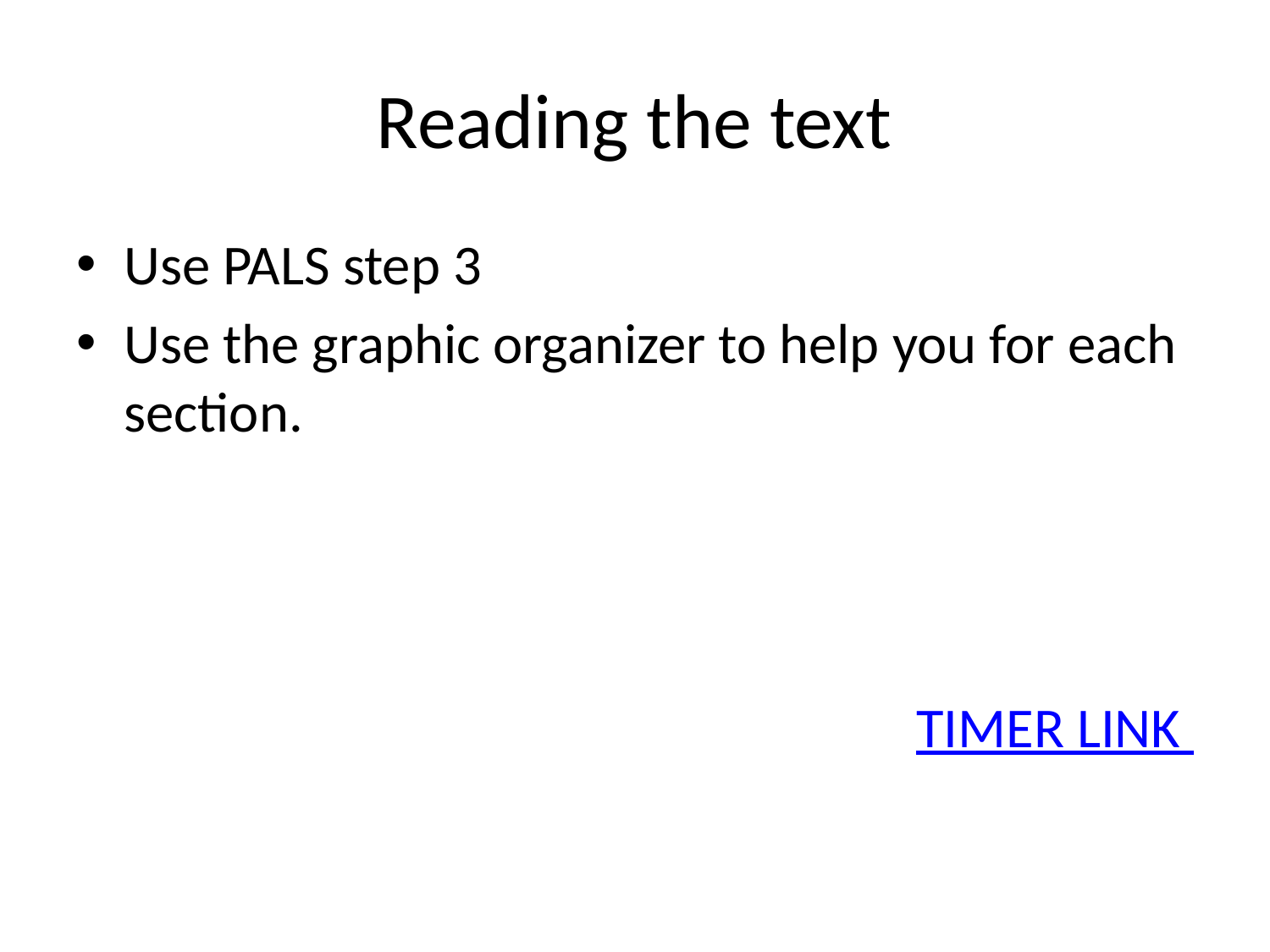

# Reading the text
Use PALS step 3
Use the graphic organizer to help you for each section.

TIMER LINK